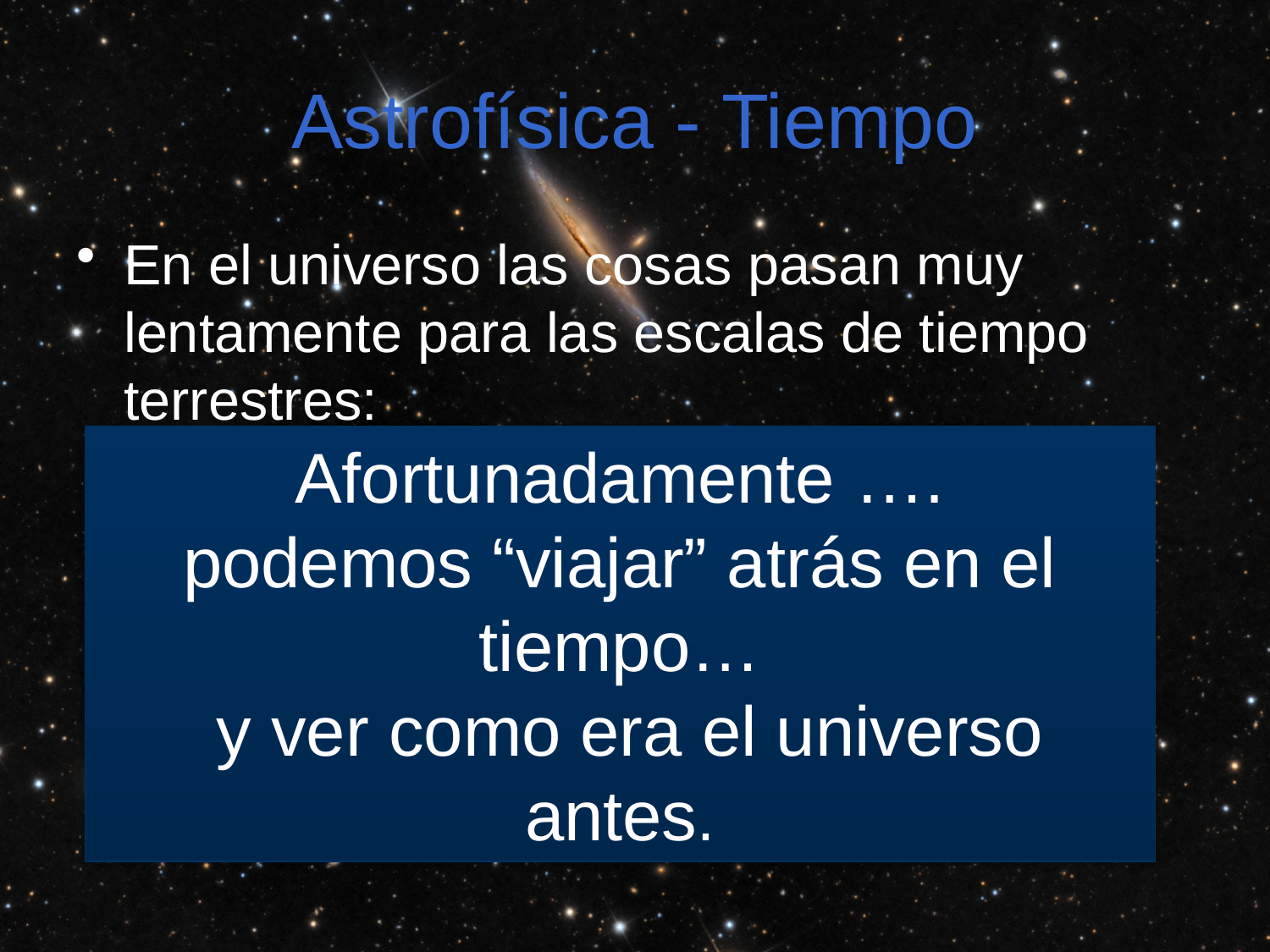

# Astrofísica - Tiempo
En el universo las cosas pasan muy lentamente para las escalas de tiempo terrestres:

Afortunadamente ….
podemos “viajar” atrás en el tiempo…
 y ver como era el universo antes.
| Escala Humana/Terrestre | Escala Astronómica |
| --- | --- |
| Formación de la tierra: 4.5 Gyr | Sistema solar: días a años |
| Origen de la vida: 3.5 Gyr | Formación estelar: Myr |
| Dinosaurios: 250-65 Myr | Vida estrellas: 10 Gyr |
| Homínidos: 7 Myr | Giro galáctico: 225 Myr |
| Homo sapiens: 0.2 Myr |  |
| Historia Humana: 5 Kyr |  |
| Vida Humana: 75 yr |  |